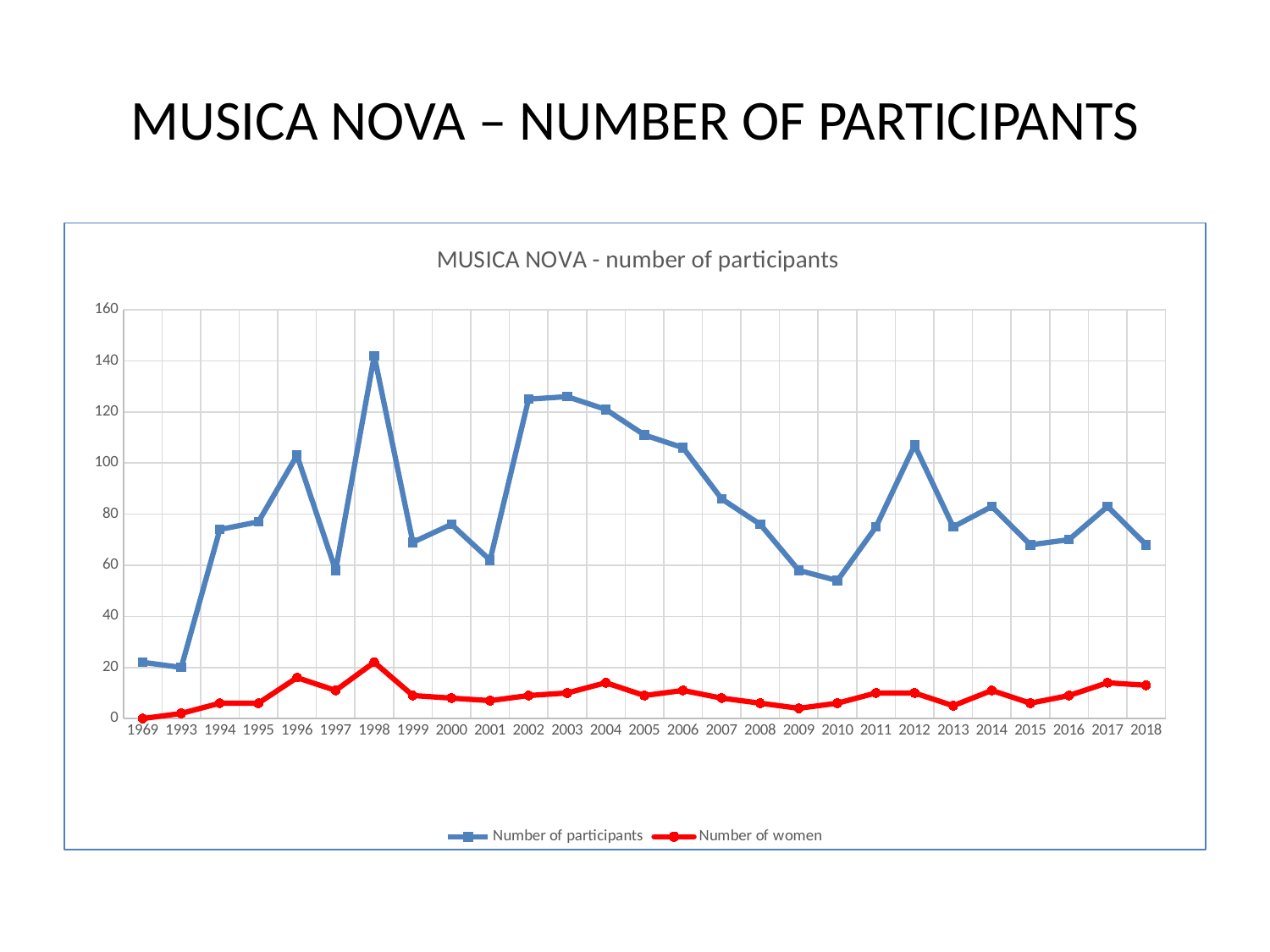

# MUSICA NOVA – NUMBER OF PARTICIPANTS

### Chart:  MUSICA NOVA - number of participants

| Category | Number of participants | Number of women |
|---|---|---|
| 1969 | 22.0 | 0.0 |
| 1993 | 20.0 | 2.0 |
| 1994 | 74.0 | 6.0 |
| 1995 | 77.0 | 6.0 |
| 1996 | 103.0 | 16.0 |
| 1997 | 58.0 | 11.0 |
| 1998 | 142.0 | 22.0 |
| 1999 | 69.0 | 9.0 |
| 2000 | 76.0 | 8.0 |
| 2001 | 62.0 | 7.0 |
| 2002 | 125.0 | 9.0 |
| 2003 | 126.0 | 10.0 |
| 2004 | 121.0 | 14.0 |
| 2005 | 111.0 | 9.0 |
| 2006 | 106.0 | 11.0 |
| 2007 | 86.0 | 8.0 |
| 2008 | 76.0 | 6.0 |
| 2009 | 58.0 | 4.0 |
| 2010 | 54.0 | 6.0 |
| 2011 | 75.0 | 10.0 |
| 2012 | 107.0 | 10.0 |
| 2013 | 75.0 | 5.0 |
| 2014 | 83.0 | 11.0 |
| 2015 | 68.0 | 6.0 |
| 2016 | 70.0 | 9.0 |
| 2017 | 83.0 | 14.0 |
| 2018 | 68.0 | 13.0 |